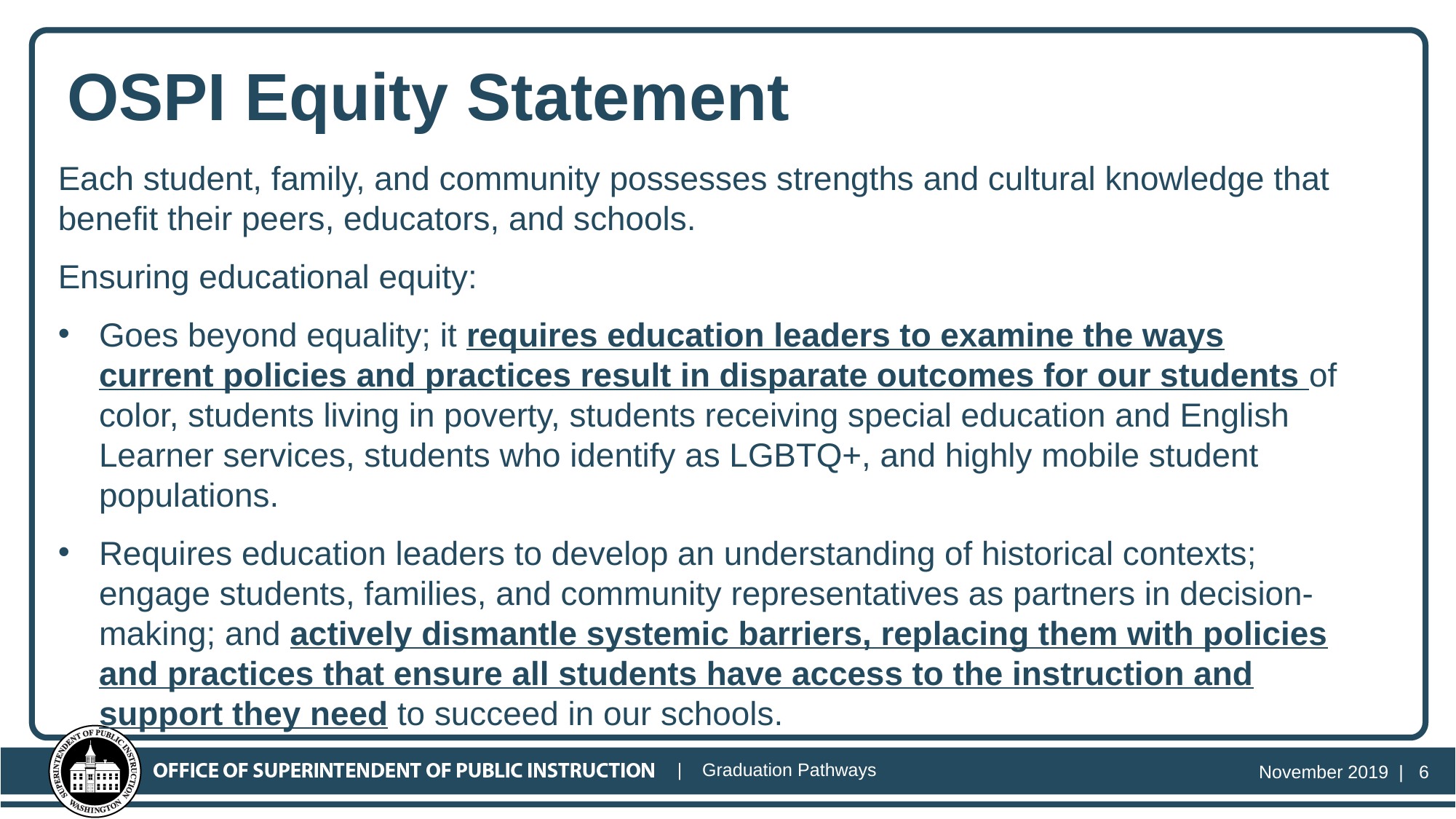

# OSPI Equity Statement
Each student, family, and community possesses strengths and cultural knowledge that benefit their peers, educators, and schools.
Ensuring educational equity:
Goes beyond equality; it requires education leaders to examine the ways current policies and practices result in disparate outcomes for our students of color, students living in poverty, students receiving special education and English Learner services, students who identify as LGBTQ+, and highly mobile student populations.
Requires education leaders to develop an understanding of historical contexts; engage students, families, and community representatives as partners in decision-making; and actively dismantle systemic barriers, replacing them with policies and practices that ensure all students have access to the instruction and support they need to succeed in our schools.